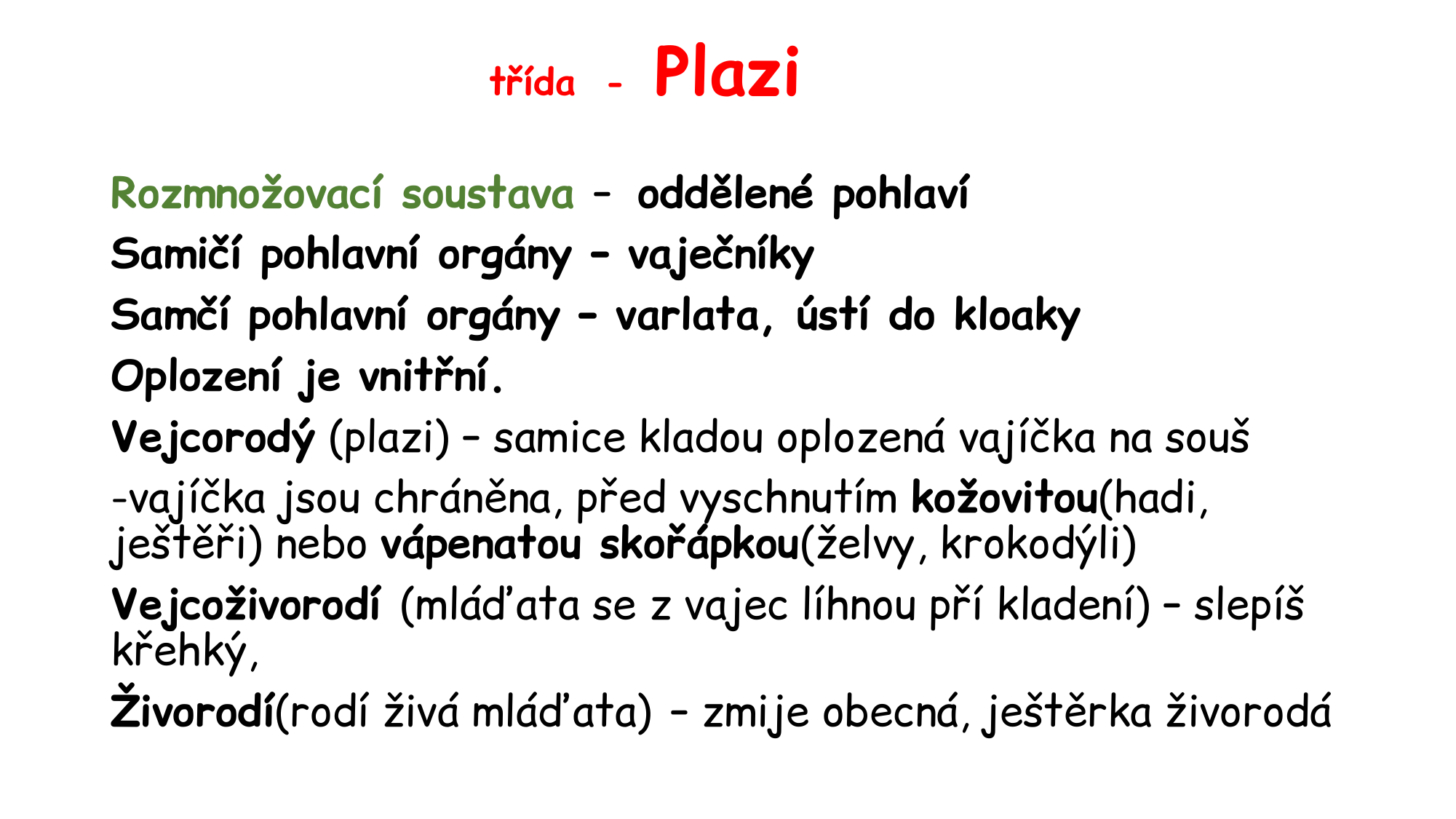

# třída - Plazi
Rozmnožovací soustava –  oddělené pohlaví
Samičí pohlavní orgány – vaječníky
Samčí pohlavní orgány – varlata, ústí do kloaky
Oplození je vnitřní.
Vejcorodý (plazi) – samice kladou oplozená vajíčka na souš
-vajíčka jsou chráněna, před vyschnutím kožovitou(hadi, ještěři) nebo vápenatou skořápkou(želvy, krokodýli)
Vejcoživorodí (mláďata se z vajec líhnou pří kladení) – slepíš křehký,
Živorodí(rodí živá mláďata) – zmije obecná, ještěrka živorodá